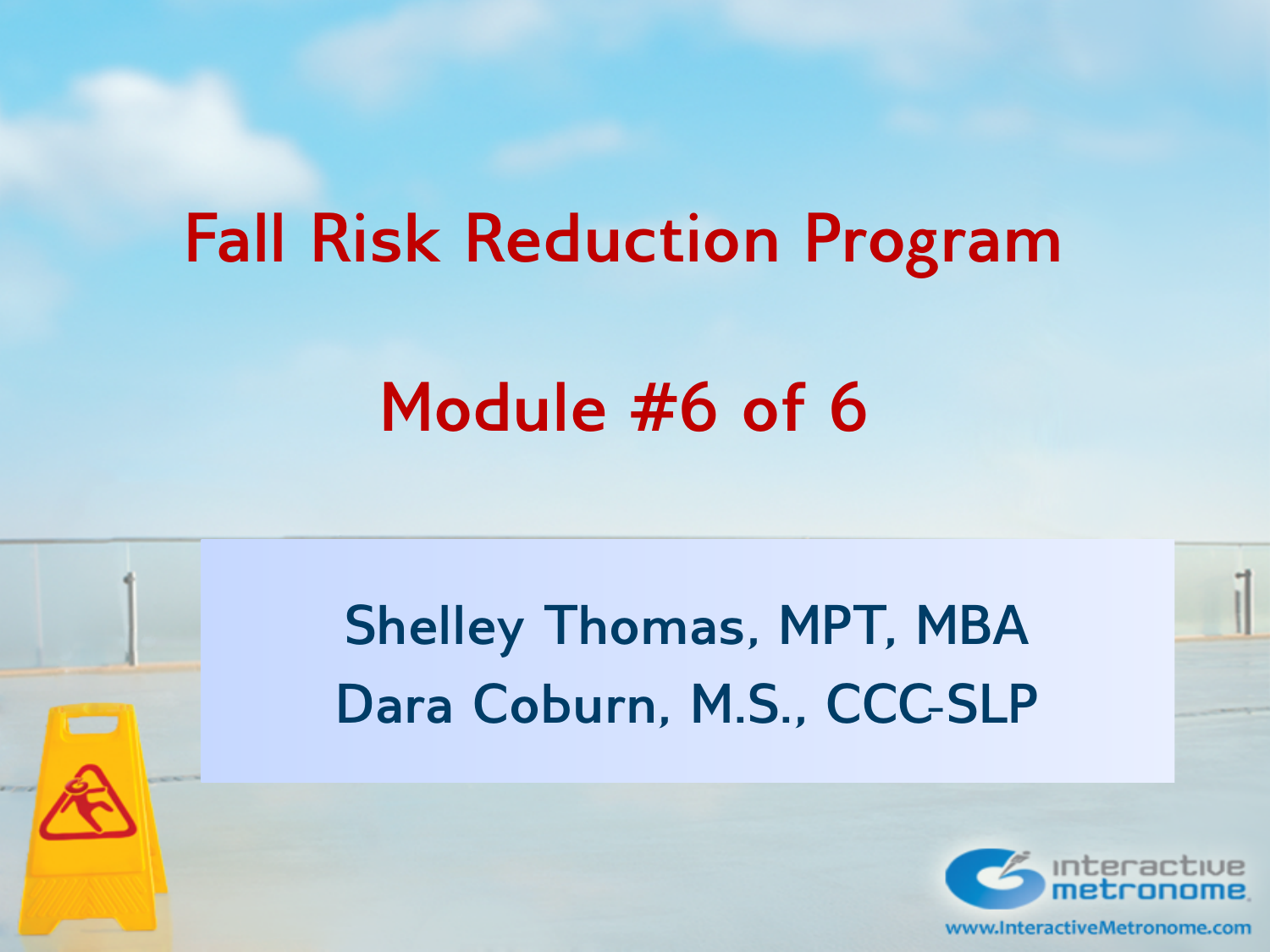

# Fall Risk Reduction Program Module #6 of 6
Shelley Thomas, MPT, MBA
Dara Coburn, M.S., CCC-SLP